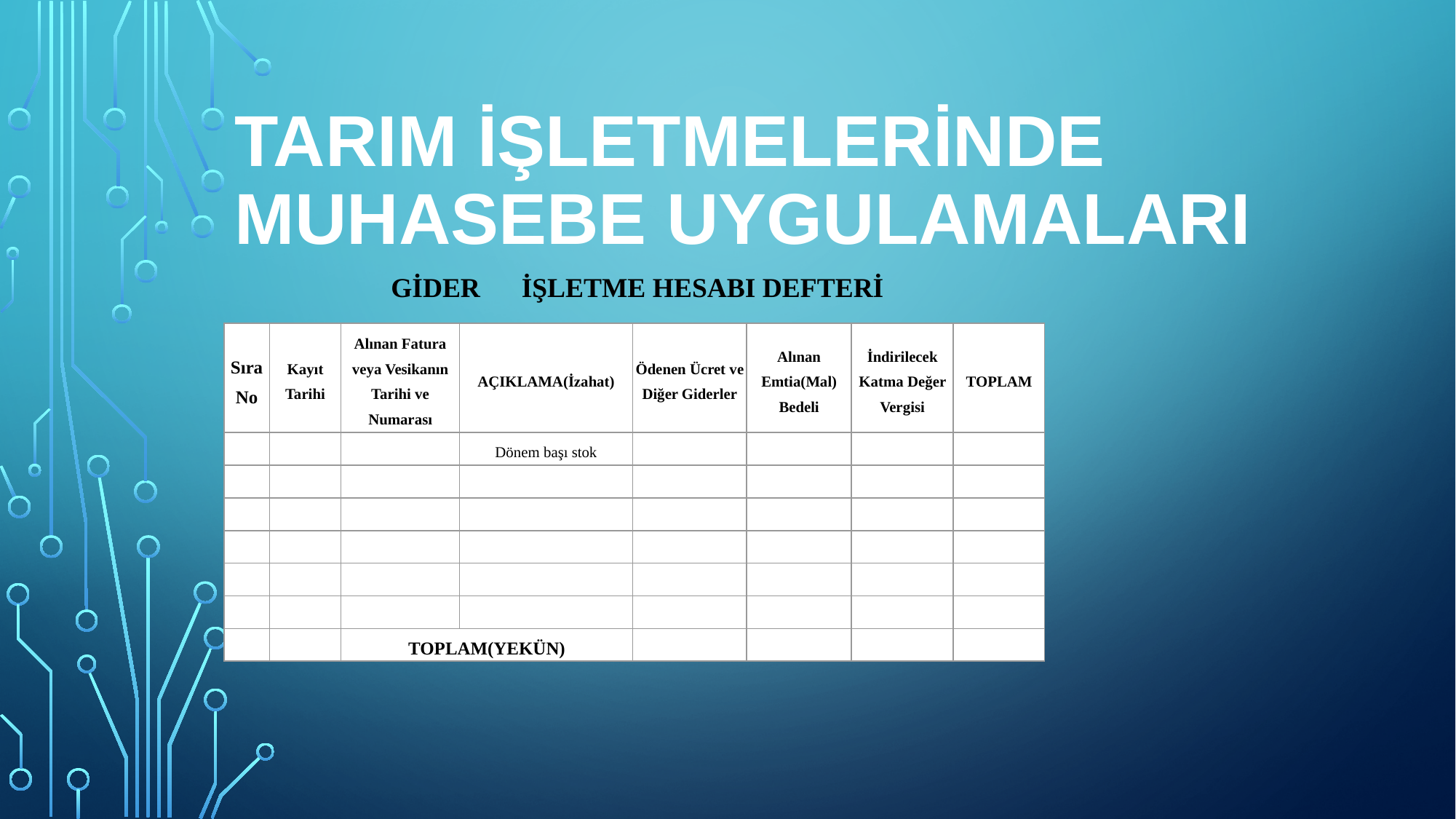

# TARIM İŞLETMELERİNDE MUHASEBE UYGULAMALARI
 GİDER      İŞLETME HESABI DEFTERİ
| Sıra No | Kayıt Tarihi | Alınan Fatura veya Vesikanın Tarihi ve Numarası | AÇIKLAMA(İzahat) | Ödenen Ücret ve Diğer Giderler | Alınan Emtia(Mal) Bedeli | İndirilecek Katma Değer Vergisi | TOPLAM |
| --- | --- | --- | --- | --- | --- | --- | --- |
|  |  |  | Dönem başı stok |  |  |  |  |
|  |  |  |  |  |  |  |  |
|  |  |  |  |  |  |  |  |
|  |  |  |  |  |  |  |  |
|  |  |  |  |  |  |  |  |
|  |  |  |  |  |  |  |  |
|  |  | TOPLAM(YEKÜN) |  |  |  |  |  |